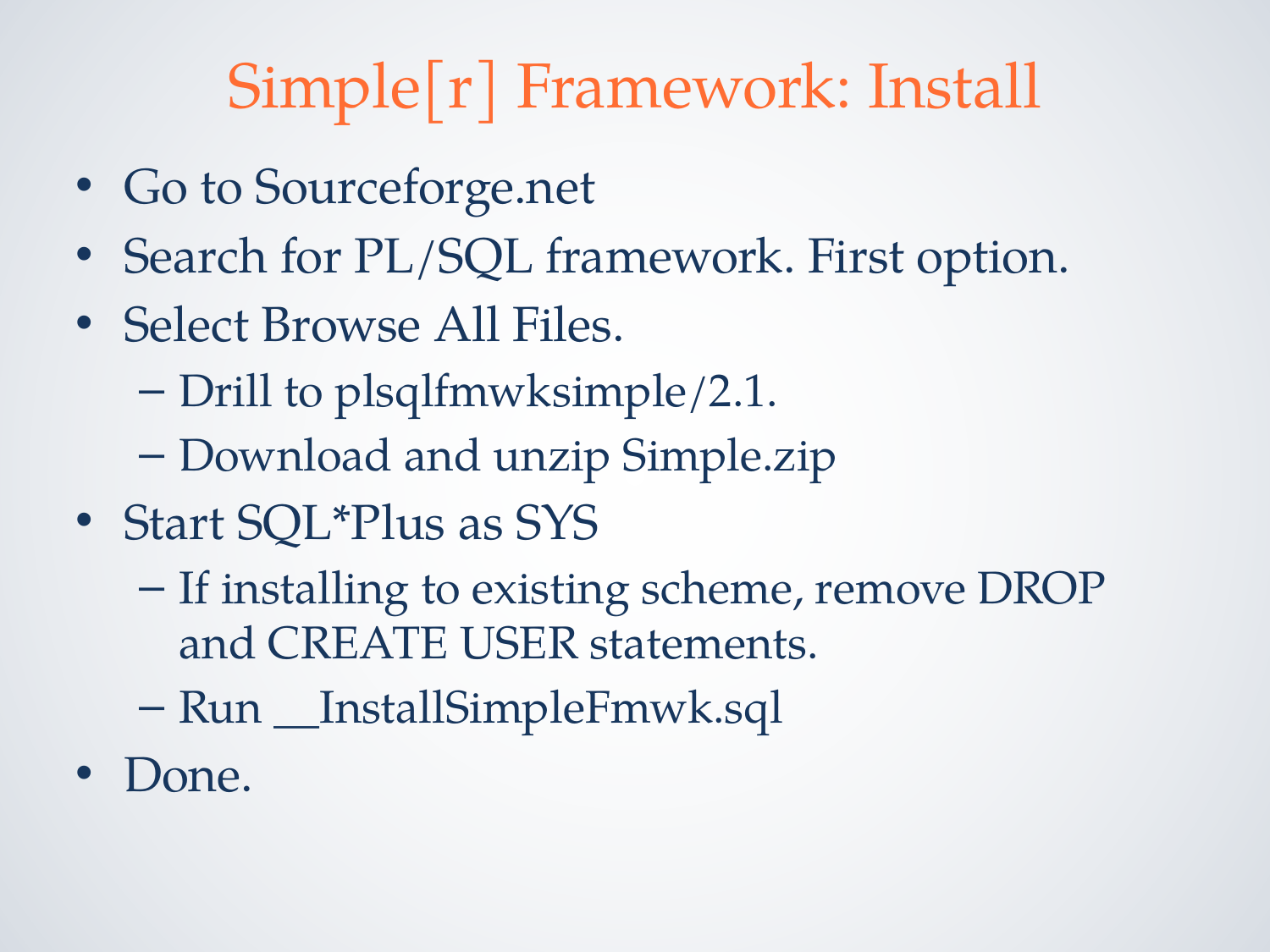

# Simple[r] Framework: Install
Go to Sourceforge.net
Search for PL/SQL framework. First option.
Select Browse All Files.
Drill to plsqlfmwksimple/2.1.
Download and unzip Simple.zip
Start SQL*Plus as SYS
If installing to existing scheme, remove DROP and CREATE USER statements.
Run __InstallSimpleFmwk.sql
Done.